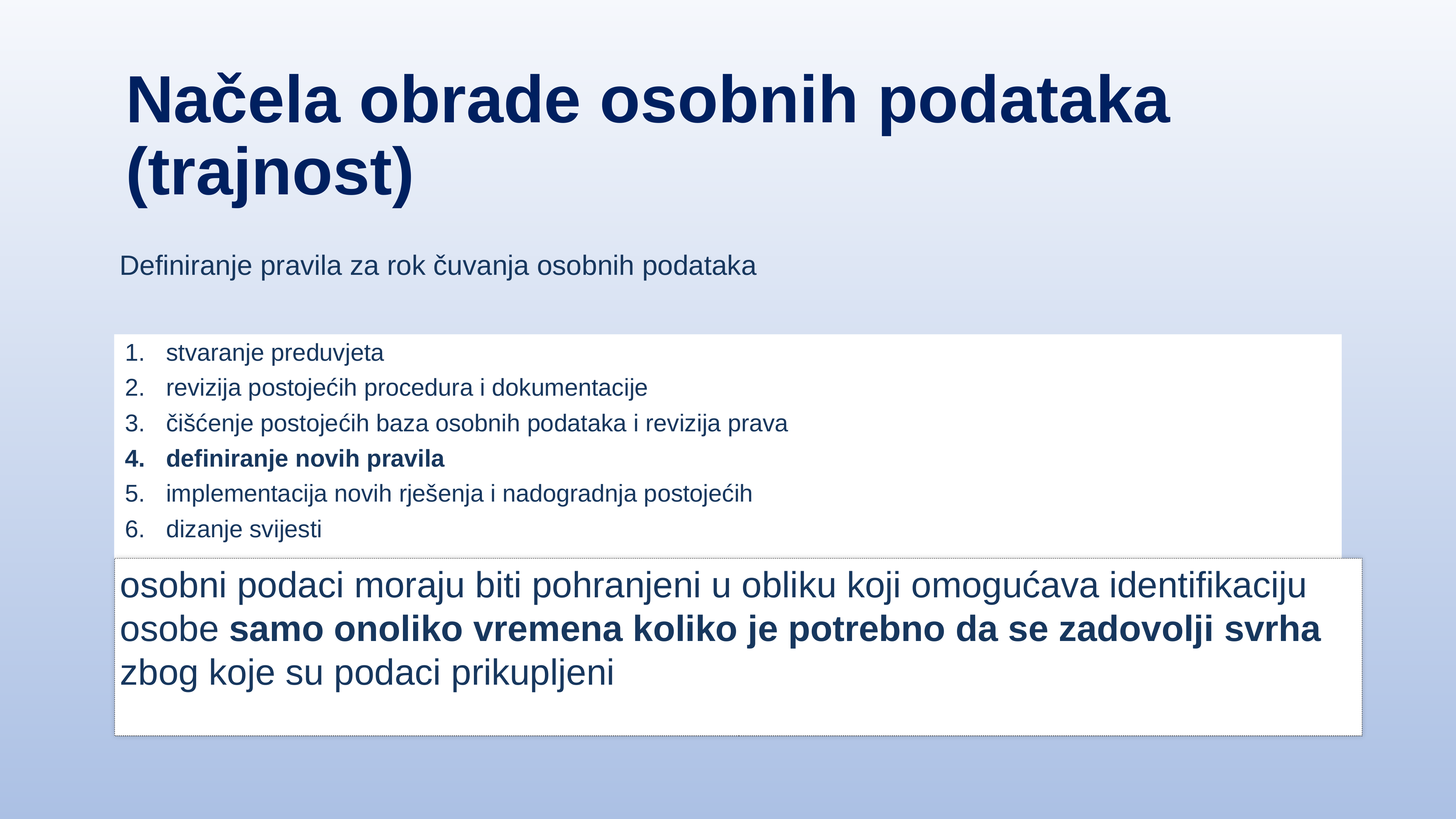

Načela obrade osobnih podataka (trajnost)
Definiranje pravila za rok čuvanja osobnih podataka
stvaranje preduvjeta
revizija postojećih procedura i dokumentacije
čišćenje postojećih baza osobnih podataka i revizija prava
definiranje novih pravila
implementacija novih rješenja i nadogradnja postojećih
dizanje svijesti
osobni podaci moraju biti pohranjeni u obliku koji omogućava identifikaciju osobe samo onoliko vremena koliko je potrebno da se zadovolji svrha zbog koje su podaci prikupljeni